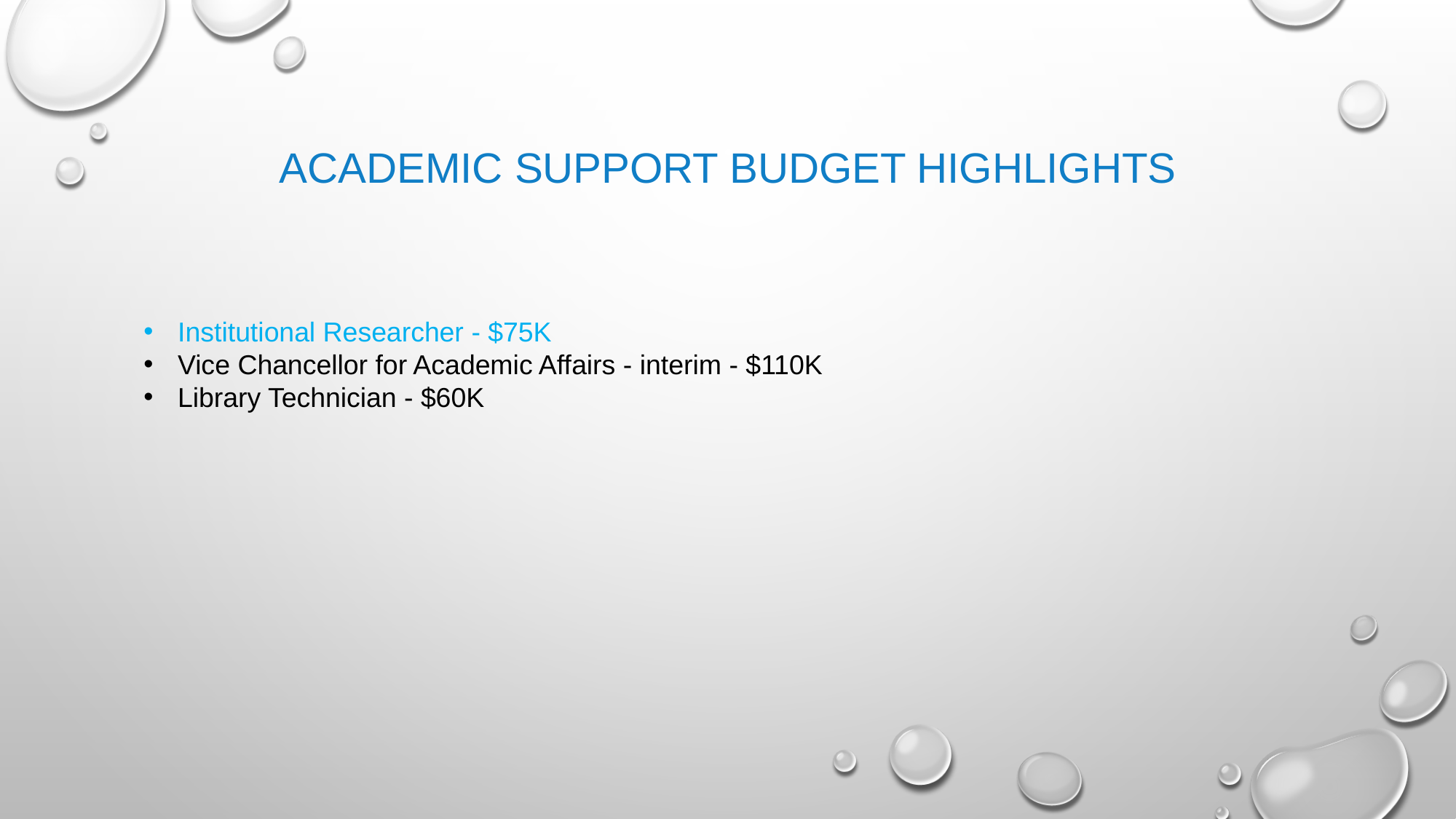

# ACADEMIC SUPPORT Budget Highlights
Institutional Researcher - $75K
Vice Chancellor for Academic Affairs - interim - $110K
Library Technician - $60K